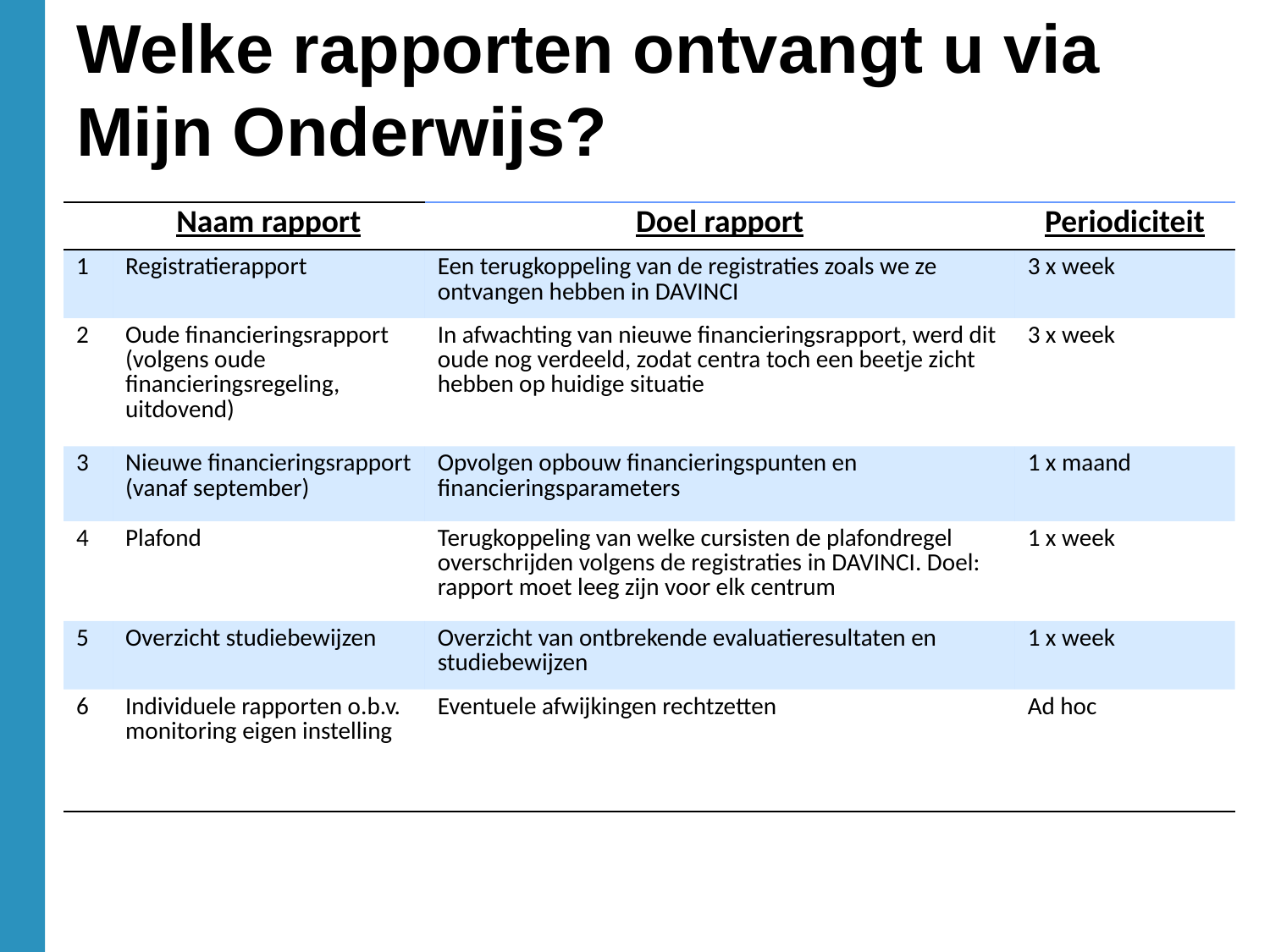

Welke rapporten ontvangt u via Mijn Onderwijs?

|  | Naam rapport | Doel rapport | Periodiciteit |
| --- | --- | --- | --- |
| 1 | Registratierapport | Een terugkoppeling van de registraties zoals we ze ontvangen hebben in DAVINCI | 3 x week |
| 2 | Oude financieringsrapport (volgens oude financieringsregeling, uitdovend) | In afwachting van nieuwe financieringsrapport, werd dit oude nog verdeeld, zodat centra toch een beetje zicht hebben op huidige situatie | 3 x week |
| 3 | Nieuwe financieringsrapport (vanaf september) | Opvolgen opbouw financieringspunten en financieringsparameters | 1 x maand |
| 4 | Plafond | Terugkoppeling van welke cursisten de plafondregel overschrijden volgens de registraties in DAVINCI. Doel: rapport moet leeg zijn voor elk centrum | 1 x week |
| 5 | Overzicht studiebewijzen | Overzicht van ontbrekende evaluatieresultaten en studiebewijzen | 1 x week |
| 6 | Individuele rapporten o.b.v. monitoring eigen instelling | Eventuele afwijkingen rechtzetten | Ad hoc |